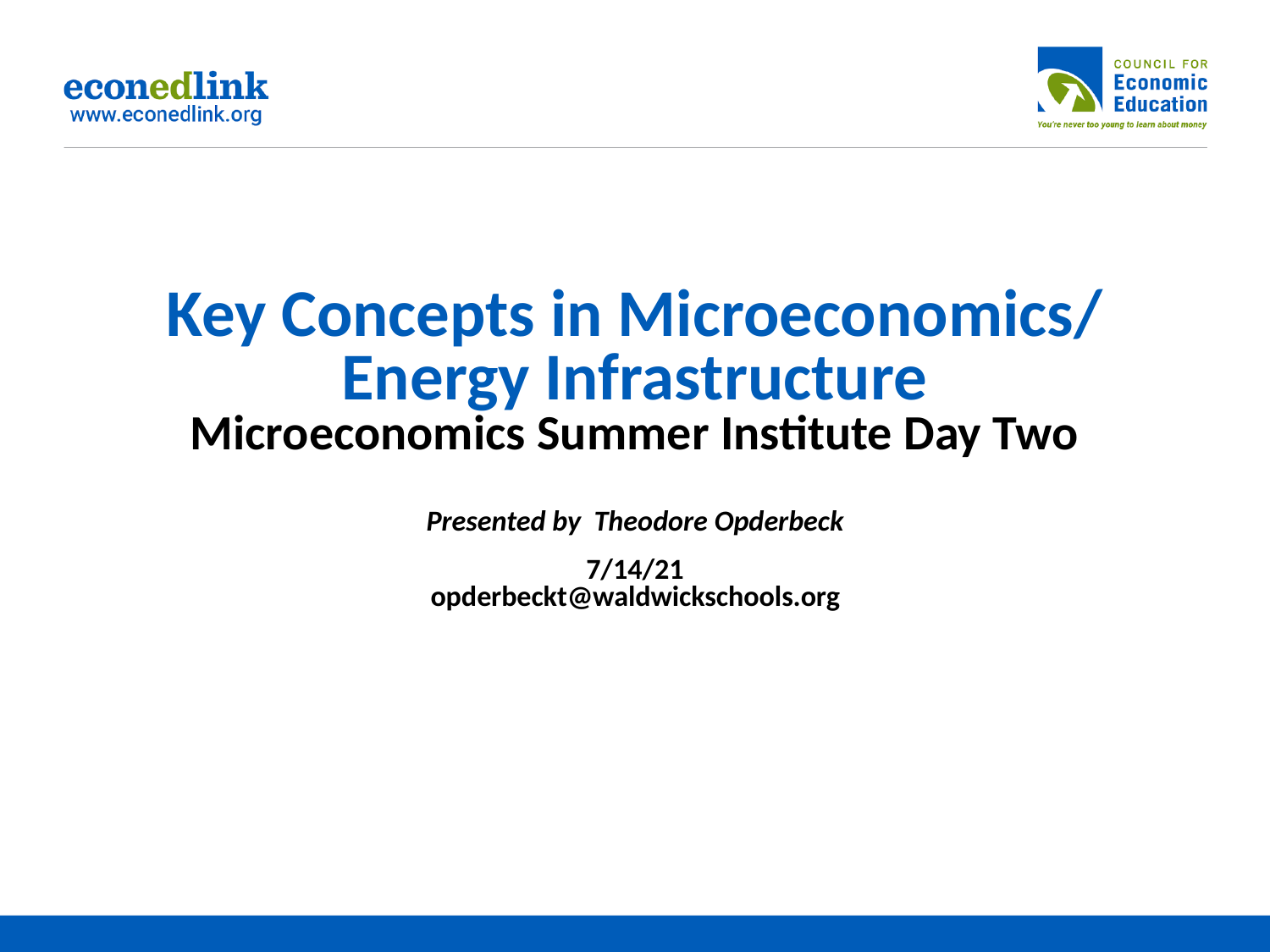

# Key Concepts in Microeconomics/ Energy Infrastructure Microeconomics Summer Institute Day Two
Presented by  Theodore Opderbeck
7/14/21
opderbeckt@waldwickschools.org